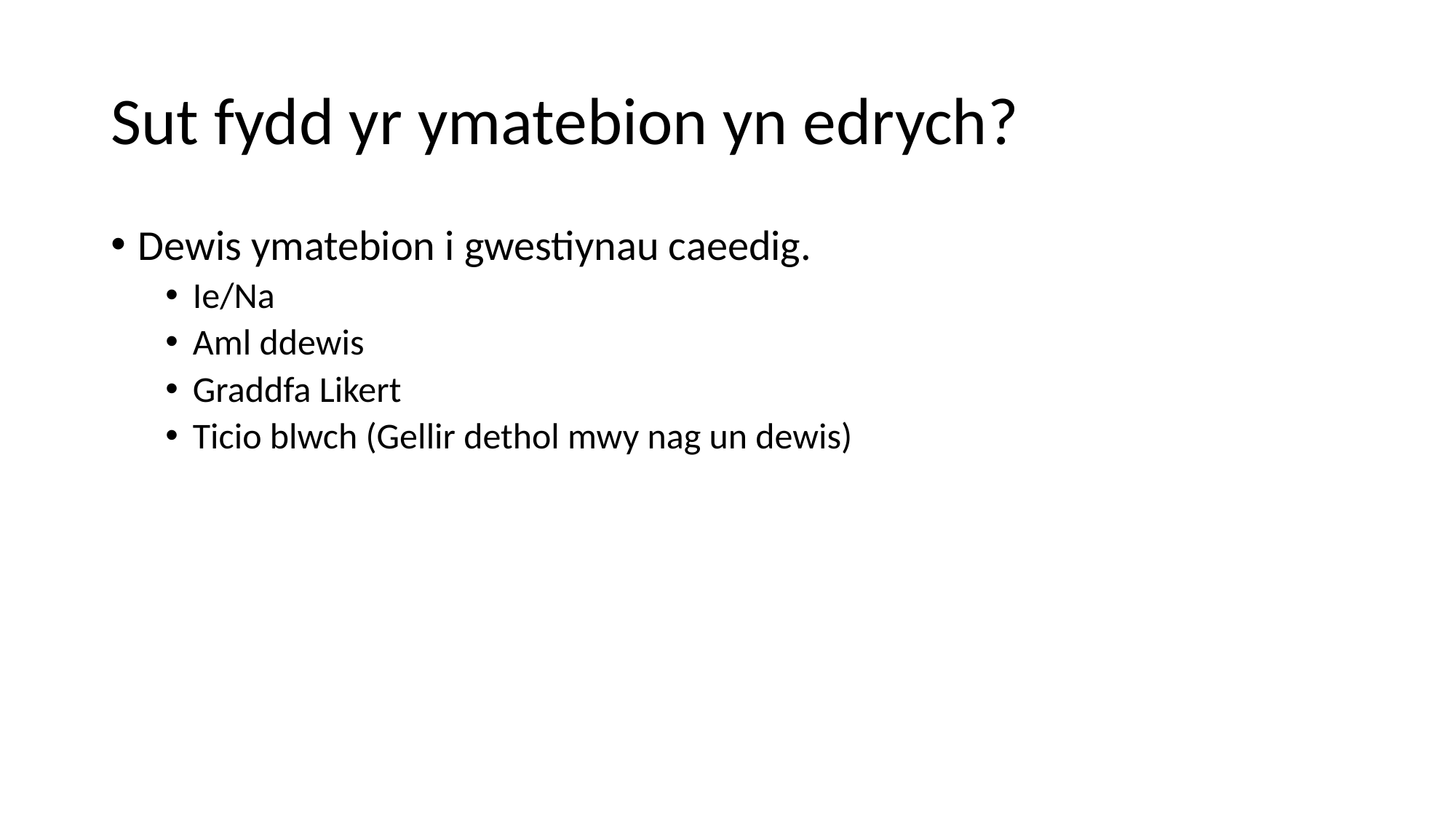

# Sut fydd yr ymatebion yn edrych?
Dewis ymatebion i gwestiynau caeedig.
Ie/Na
Aml ddewis
Graddfa Likert
Ticio blwch (Gellir dethol mwy nag un dewis)